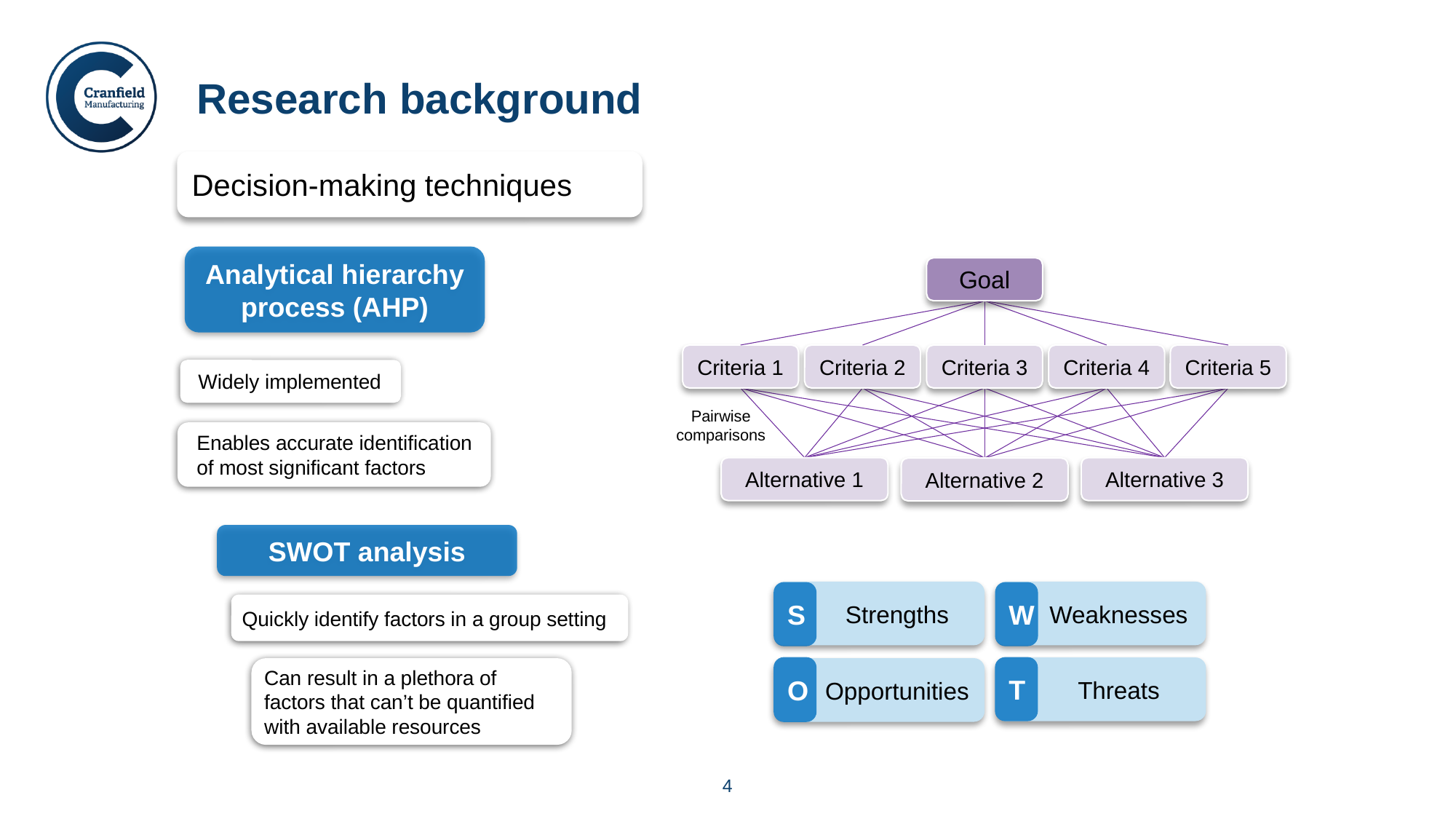

Research background
Decision-making techniques
Analytical hierarchy process (AHP)
Goal
Criteria 1
Criteria 2
Criteria 3
Criteria 4
Criteria 5
Widely implemented
Pairwise comparisons
Enables accurate identification of most significant factors
Alternative 1
Alternative 3
Alternative 2
SWOT analysis
Strengths
Weaknesses
S
W
Quickly identify factors in a group setting
O
T
Threats
Can result in a plethora of factors that can’t be quantified with available resources
Opportunities